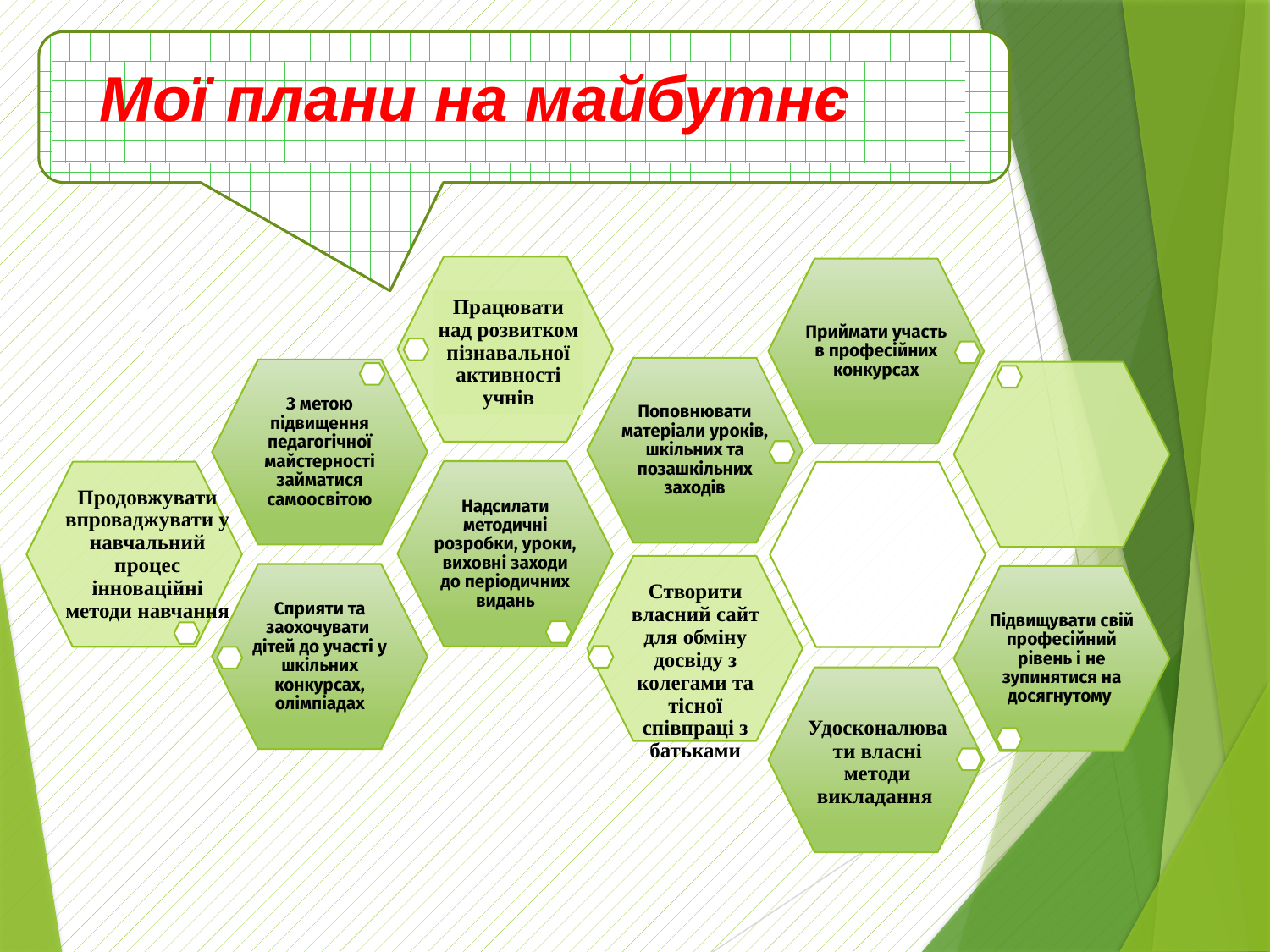

Мої плани на майбутнє
Сприяти та заохочувати  дітей до участі у шкільних конкурсах, олімпіадах
Надсилати методичні розробки, уроки, виховні заходи до періодичних видань
З метою підвищення педагогічної майстерності займатися самоосвітою
Поповнювати матеріали уроків, шкільних та позашкільних заходів
Приймати участь в професійних конкурсах
Підвищувати свій професійний рівень і не зупинятися на досягнутому
Працювати над розвитком пізнавальної активності учнів
Продовжувати впроваджувати у навчальний процес інноваційні методи навчання
Створити власний сайт для обміну досвіду з колегами та тісної співпраці з батьками
Удосконалювати власні методи викладання